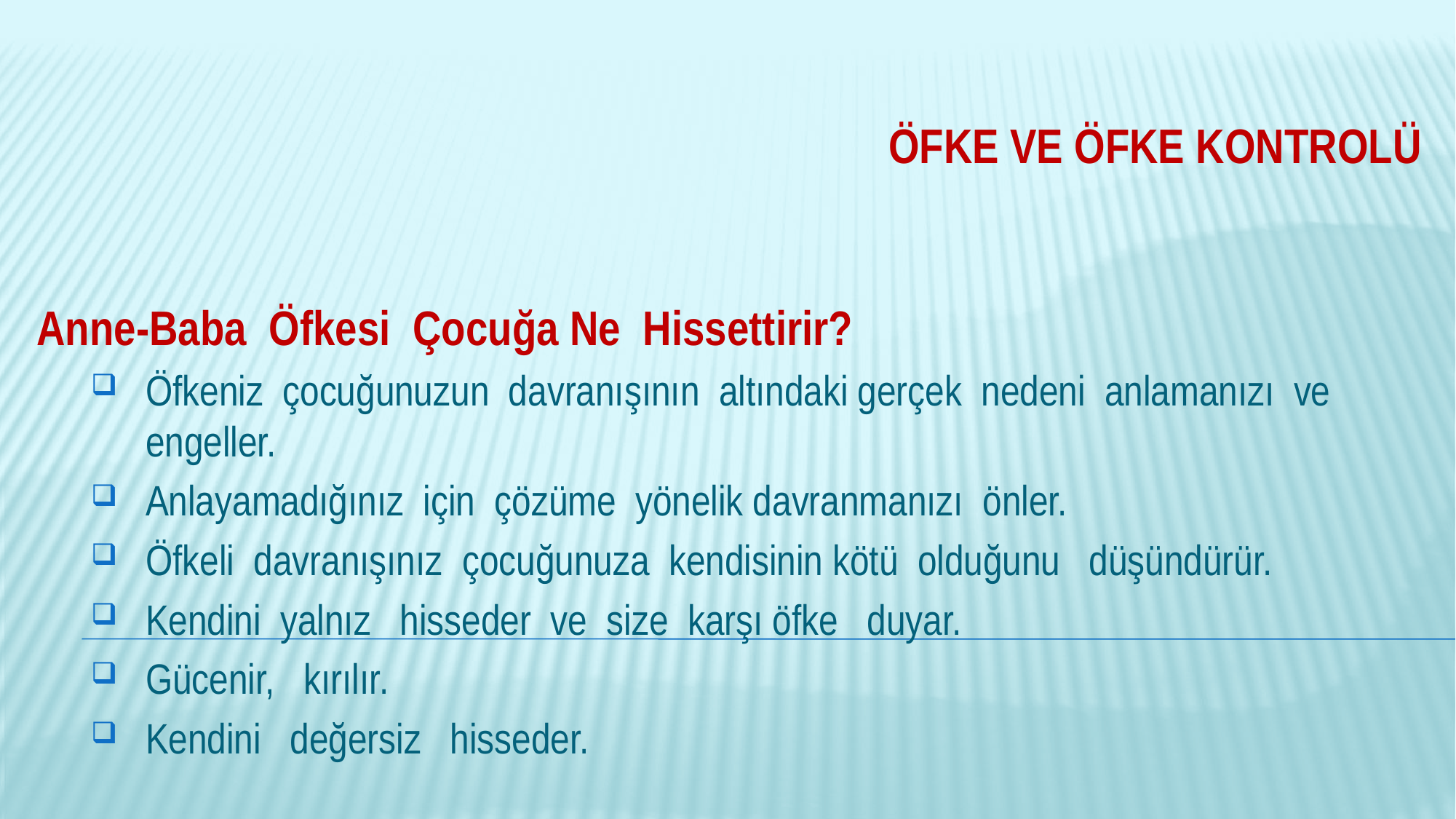

# Öfke Ve Öfke Kontrolü
Anne-Baba  Öfkesi  Çocuğa Ne  Hissettirir?
Öfkeniz  çocuğunuzun  davranışının  altındaki gerçek  nedeni  anlamanızı  ve  engeller.
Anlayamadığınız  için  çözüme  yönelik davranmanızı  önler.
Öfkeli  davranışınız  çocuğunuza  kendisinin kötü  olduğunu   düşündürür.
Kendini  yalnız   hisseder  ve  size  karşı öfke   duyar.
Gücenir,   kırılır.
Kendini   değersiz   hisseder.